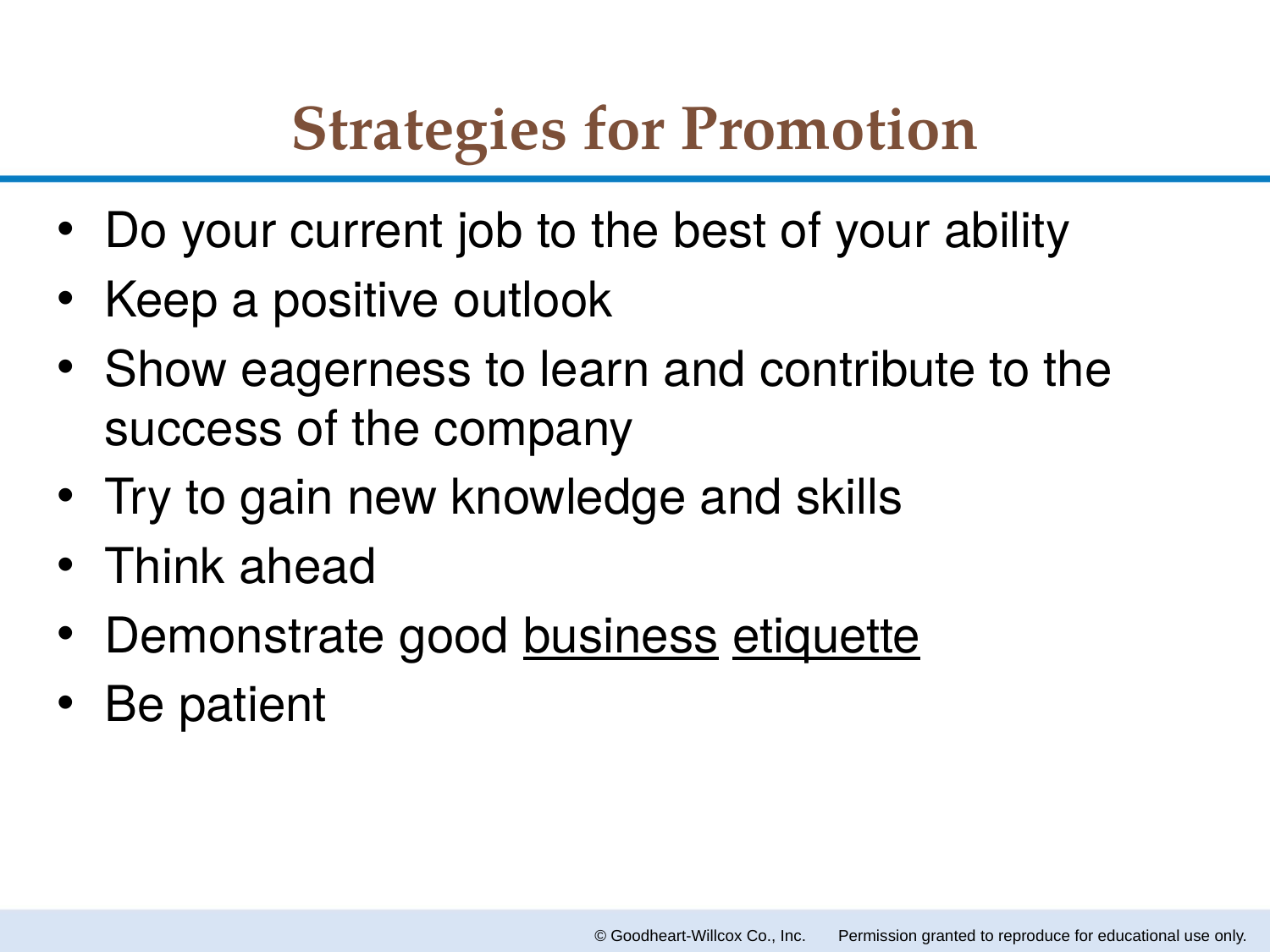

# Strategies for Promotion
Do your current job to the best of your ability
Keep a positive outlook
Show eagerness to learn and contribute to the success of the company
Try to gain new knowledge and skills
Think ahead
Demonstrate good business etiquette
Be patient